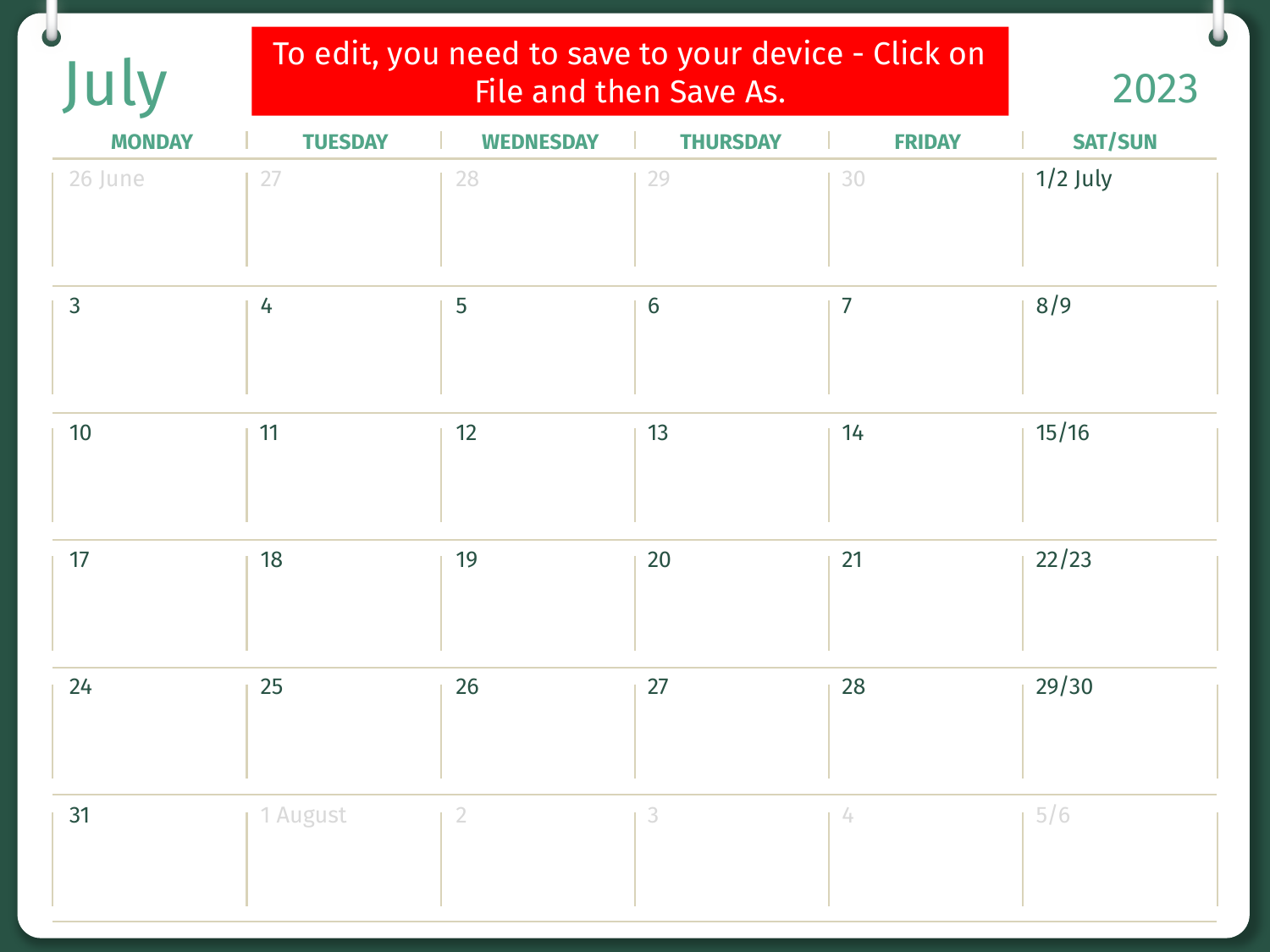

# July
To edit, you need to save to your device - Click on File and then Save As.

Independence Day

Pre-Planning